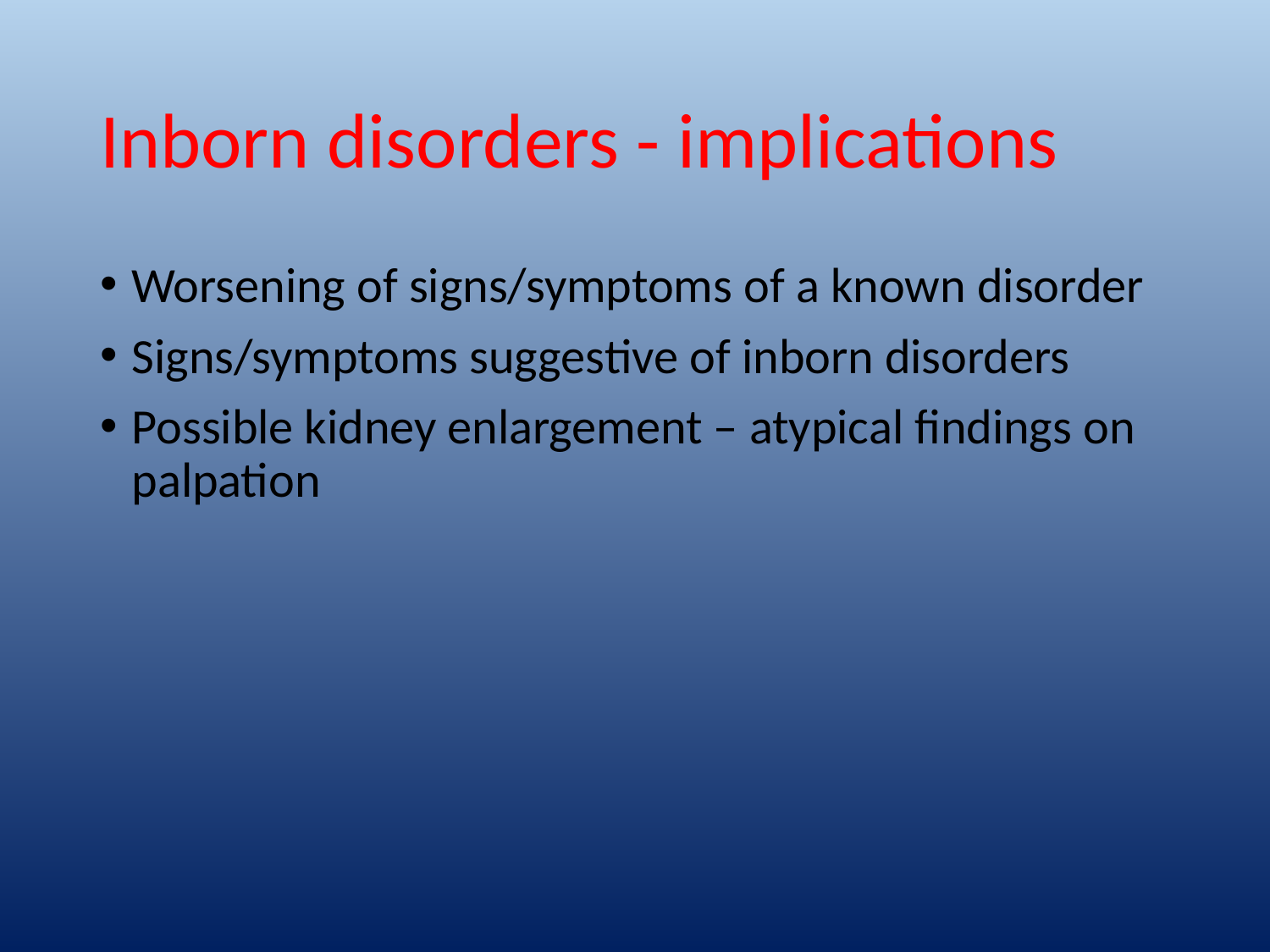

# Inborn disorders - implications
Worsening of signs/symptoms of a known disorder
Signs/symptoms suggestive of inborn disorders
Possible kidney enlargement – atypical findings on palpation